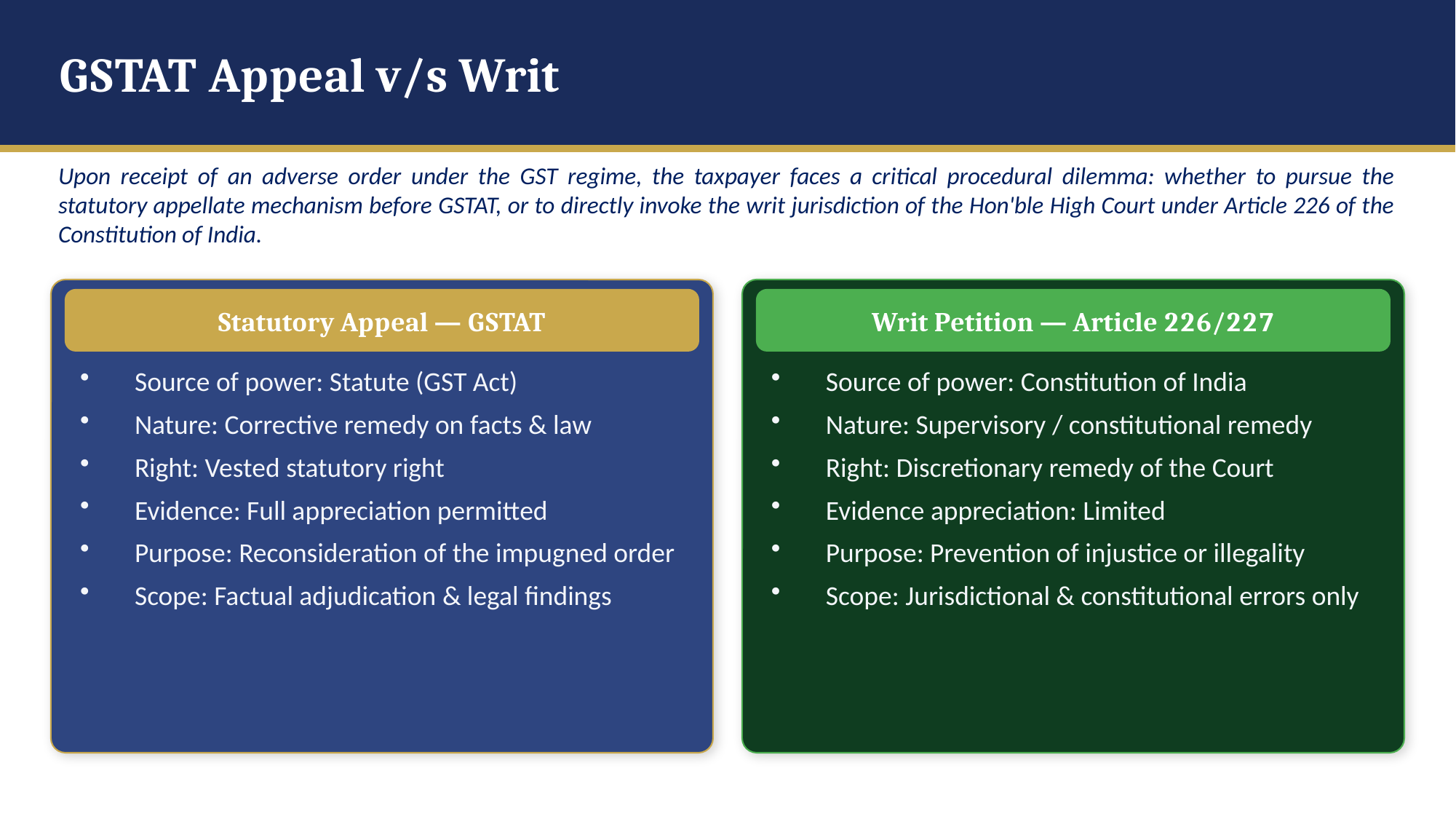

GSTAT Appeal v/s Writ

Upon receipt of an adverse order under the GST regime, the taxpayer faces a critical procedural dilemma: whether to pursue the statutory appellate mechanism before GSTAT, or to directly invoke the writ jurisdiction of the Hon'ble High Court under Article 226 of the Constitution of India.

Statutory Appeal — GSTAT

Writ Petition — Article 226/227
Source of power: Statute (GST Act)
Nature: Corrective remedy on facts & law
Right: Vested statutory right
Evidence: Full appreciation permitted
Purpose: Reconsideration of the impugned order
Scope: Factual adjudication & legal findings
Source of power: Constitution of India
Nature: Supervisory / constitutional remedy
Right: Discretionary remedy of the Court
Evidence appreciation: Limited
Purpose: Prevention of injustice or illegality
Scope: Jurisdictional & constitutional errors only